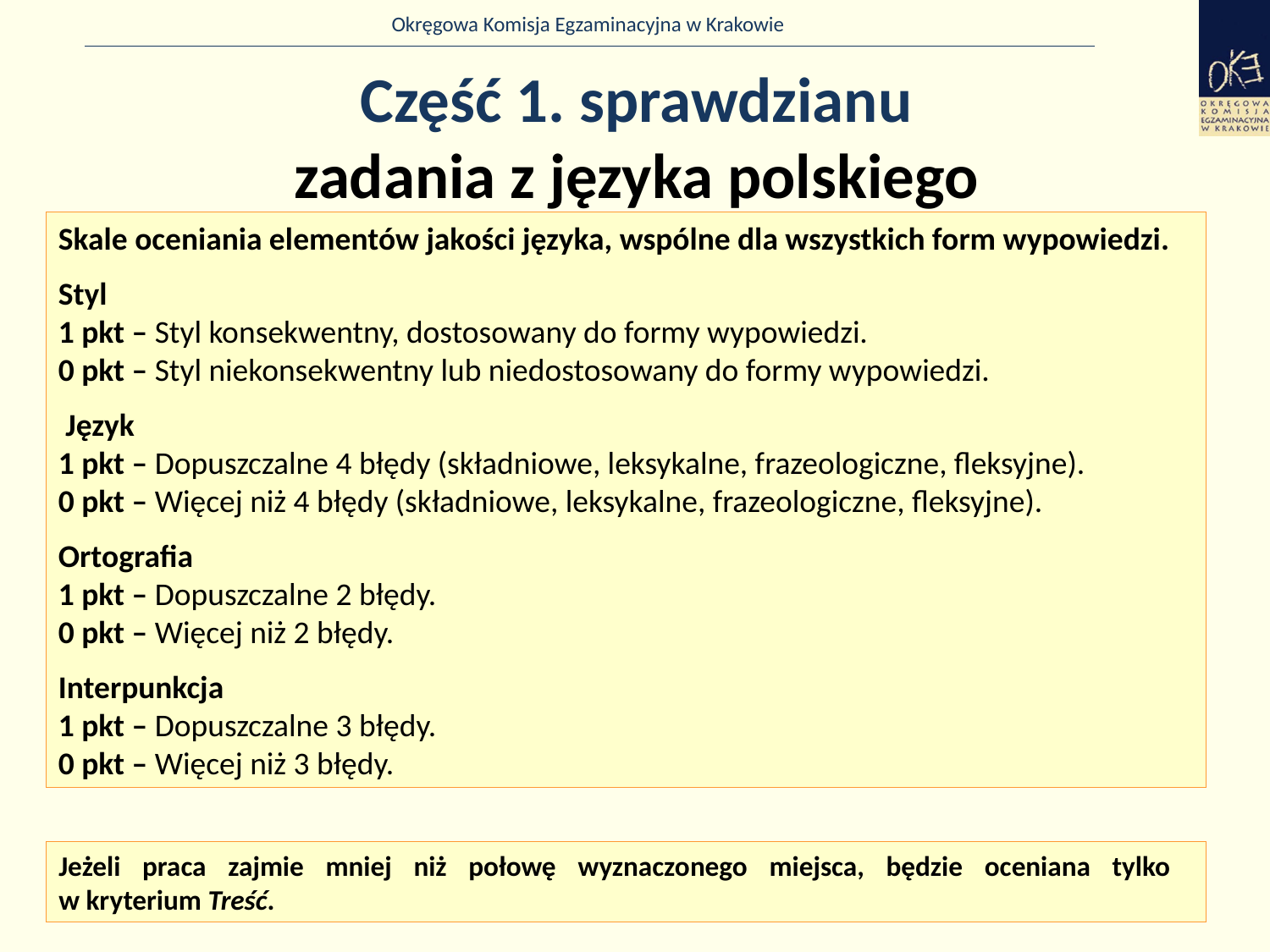

# Część 1. sprawdzianu zadania z języka polskiego
Skale oceniania elementów jakości języka, wspólne dla wszystkich form wypowiedzi.

Styl
1 pkt – Styl konsekwentny, dostosowany do formy wypowiedzi.
0 pkt – Styl niekonsekwentny lub niedostosowany do formy wypowiedzi.

 Język
1 pkt – Dopuszczalne 4 błędy (składniowe, leksykalne, frazeologiczne, fleksyjne).
0 pkt – Więcej niż 4 błędy (składniowe, leksykalne, frazeologiczne, fleksyjne).

Ortografia
1 pkt – Dopuszczalne 2 błędy.
0 pkt – Więcej niż 2 błędy.

Interpunkcja
1 pkt – Dopuszczalne 3 błędy.
0 pkt – Więcej niż 3 błędy.
Jeżeli praca zajmie mniej niż połowę wyznaczonego miejsca, będzie oceniana tylko
w kryterium Treść.
9